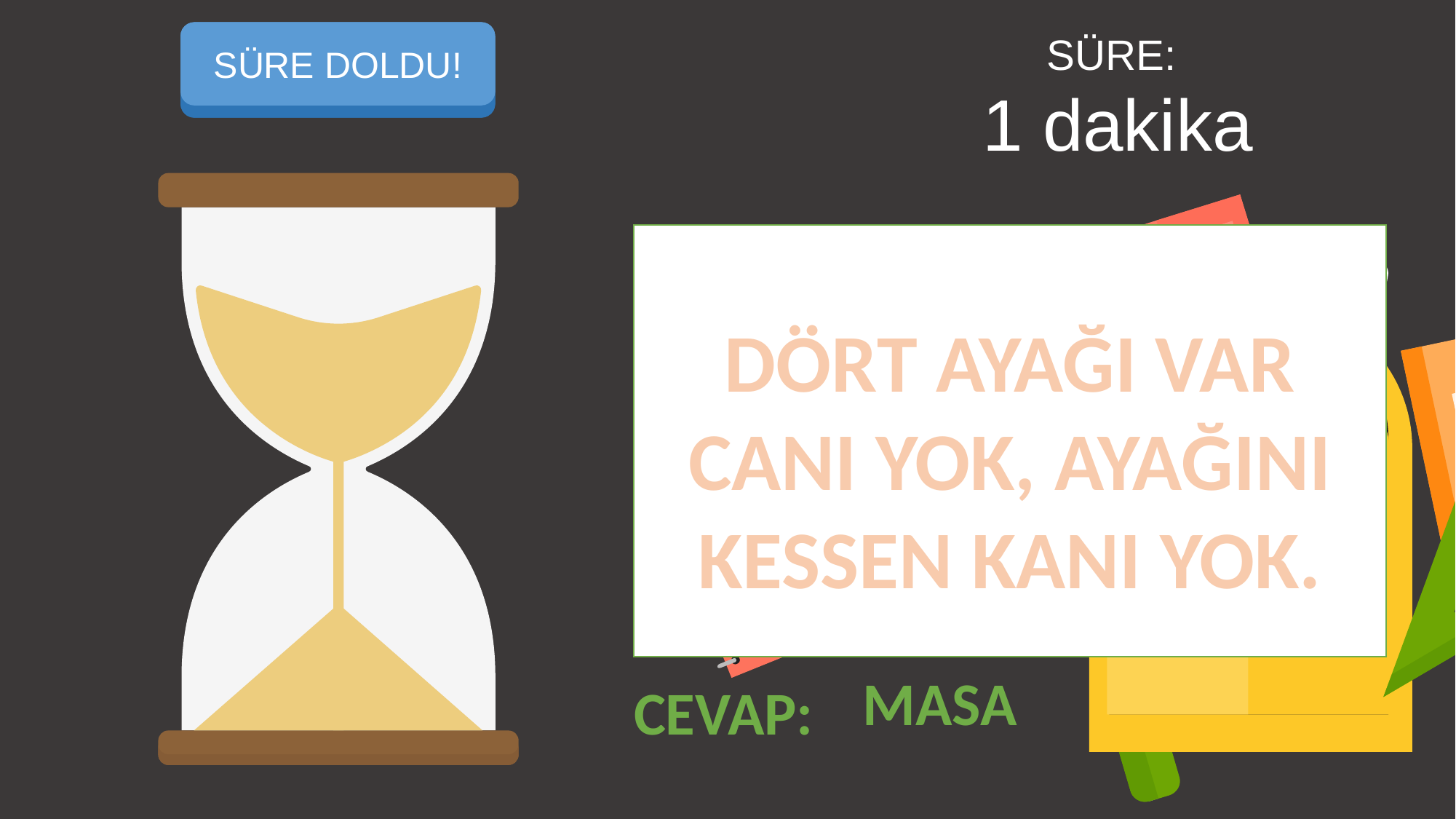

SÜREYİ BAŞLAT

SÜRE DOLDU!

SÜRE:
1 dakika

DÖRT AYAĞI VAR CANI YOK, AYAĞINI KESSEN KANI YOK.

MASA
CEVAP: